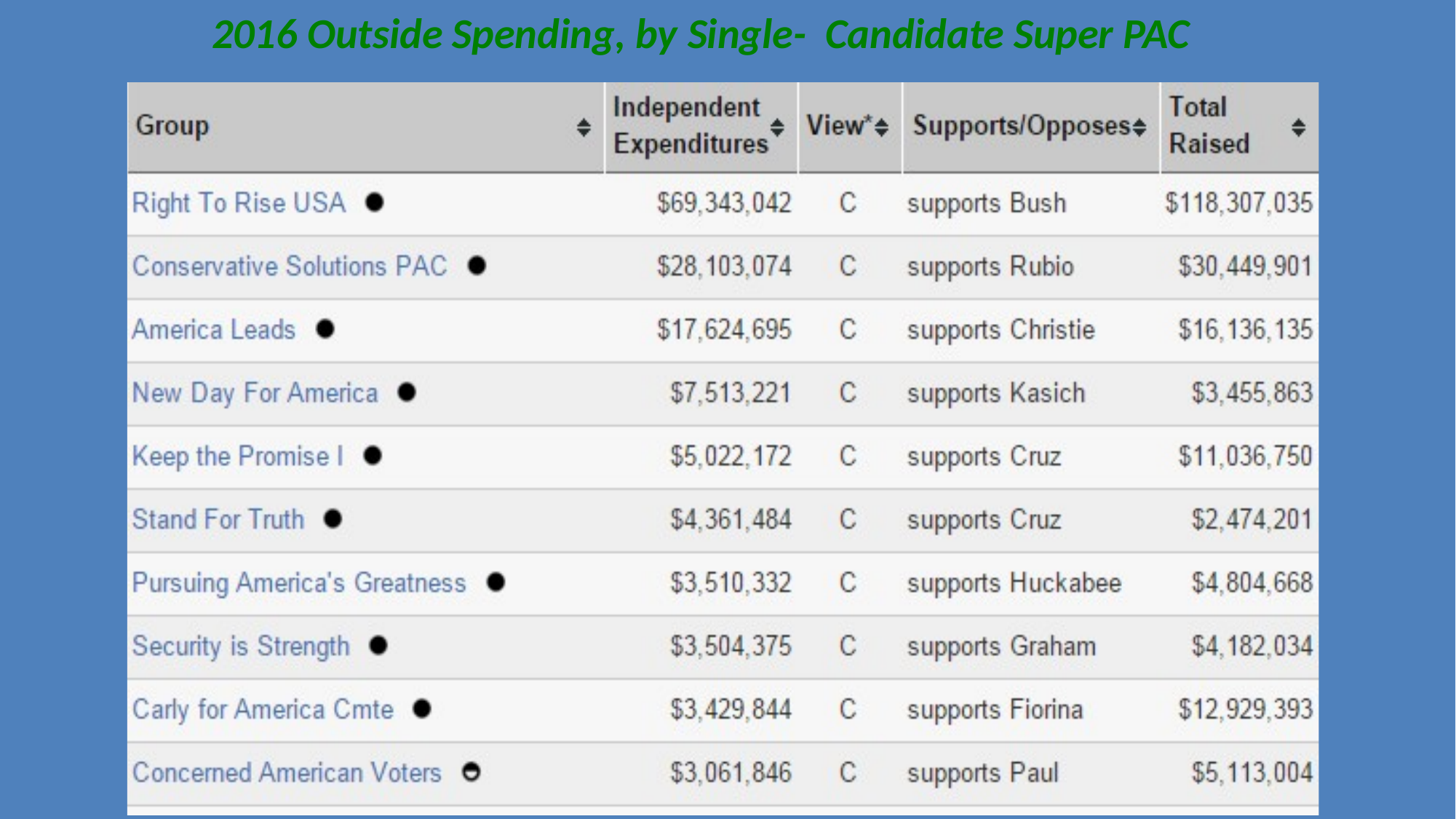

# 2016 Outside Spending, by Single-  Candidate Super PAC